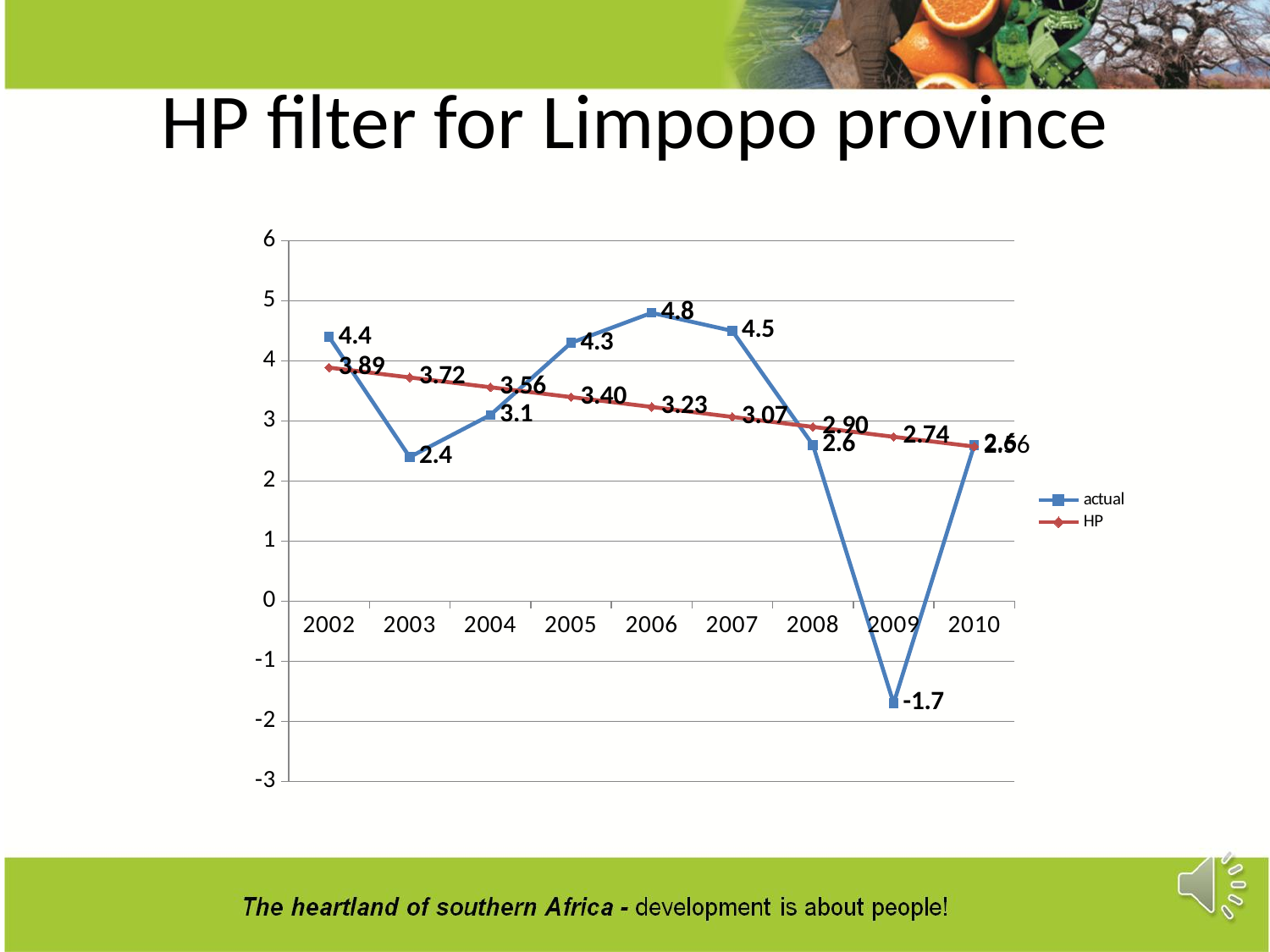

# HP filter for Limpopo province

### Chart

| Category | actual | HP |
|---|---|---|
| 2002 | 4.4 | 3.888183835012809 |
| 2003 | 2.4 | 3.7246137076318235 |
| 2004 | 3.1 | 3.561363465353954 |
| 2005 | 4.3 | 3.3979251097150485 |
| 2006 | 4.8 | 3.2335022900851076 |
| 2007 | 4.5 | 3.0678624526405582 |
| 2008 | 2.6 | 2.9017521046265253 |
| 2009 | -1.7000000000000002 | 2.736812839255234 |
| 2010 | 2.6 | 2.574497654673518 |